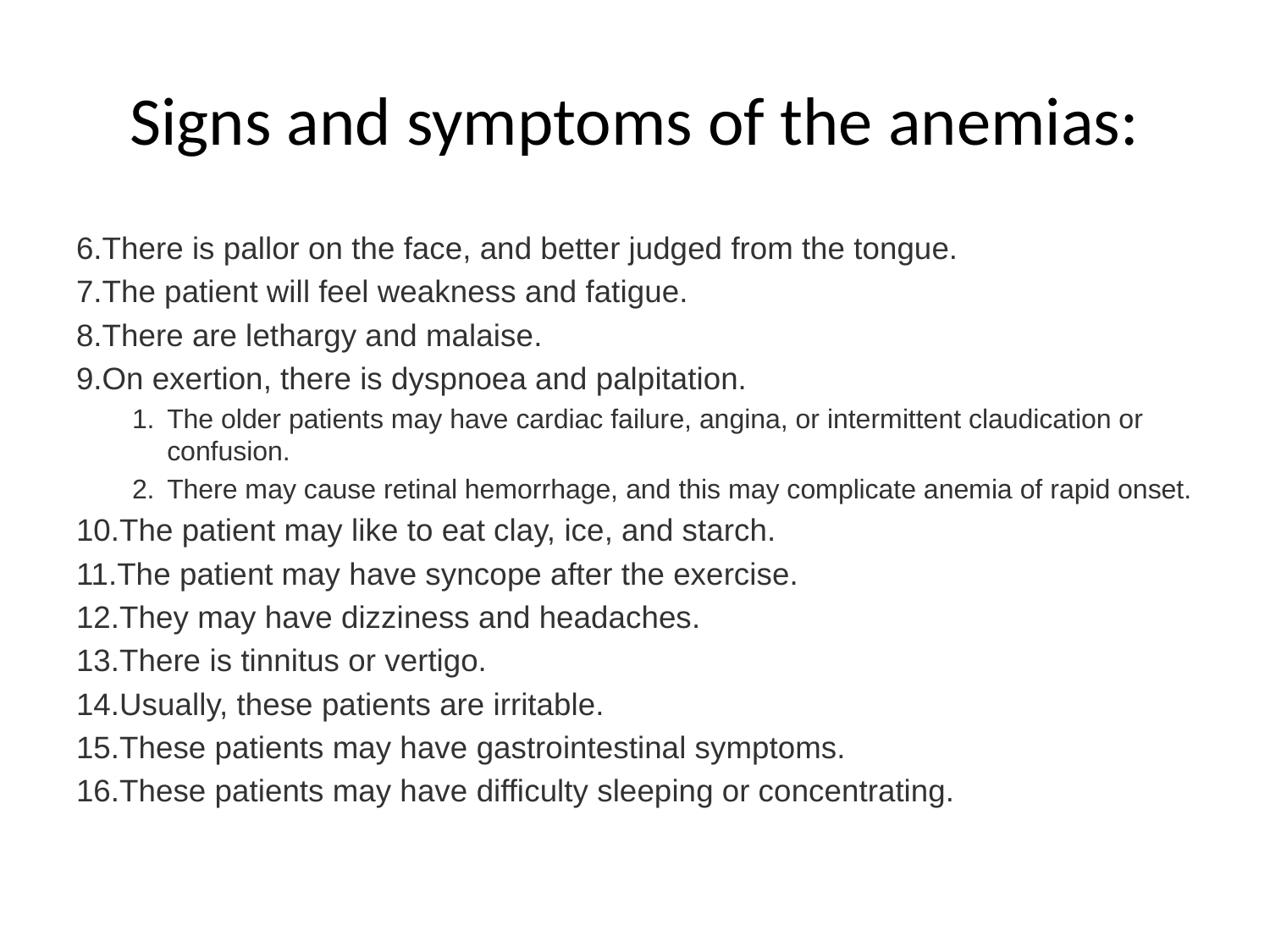

# Signs and symptoms of the anemias:
6.There is pallor on the face, and better judged from the tongue.
7.The patient will feel weakness and fatigue.
8.There are lethargy and malaise.
9.On exertion, there is dyspnoea and palpitation.
The older patients may have cardiac failure, angina, or intermittent claudication or confusion.
There may cause retinal hemorrhage, and this may complicate anemia of rapid onset.
10.The patient may like to eat clay, ice, and starch.
11.The patient may have syncope after the exercise.
12.They may have dizziness and headaches.
13.There is tinnitus or vertigo.
14.Usually, these patients are irritable.
15.These patients may have gastrointestinal symptoms.
16.These patients may have difficulty sleeping or concentrating.